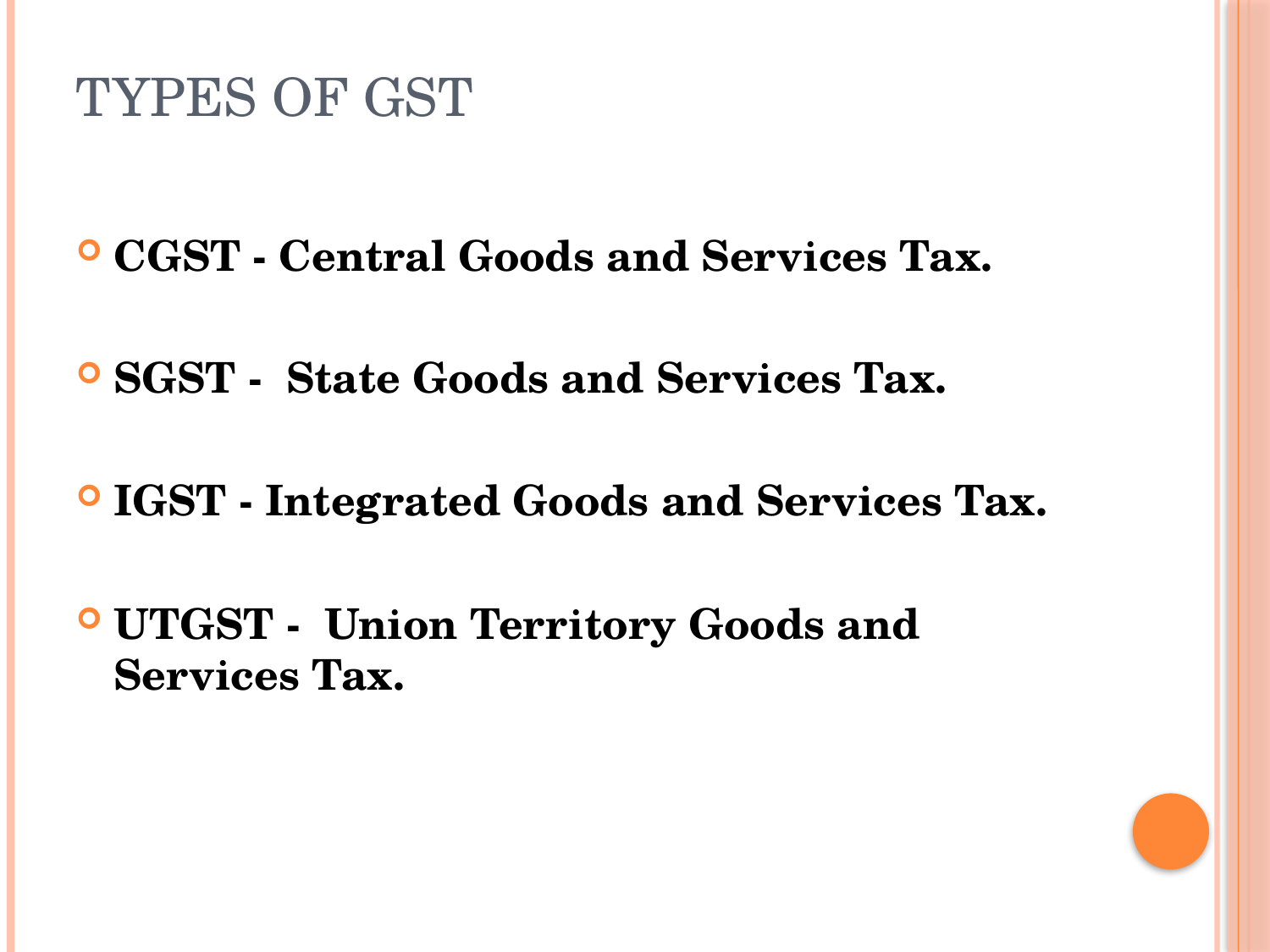

# Types of GST
CGST - Central Goods and Services Tax.

SGST -  State Goods and Services Tax.

IGST - Integrated Goods and Services Tax.

UTGST -  Union Territory Goods and Services Tax.